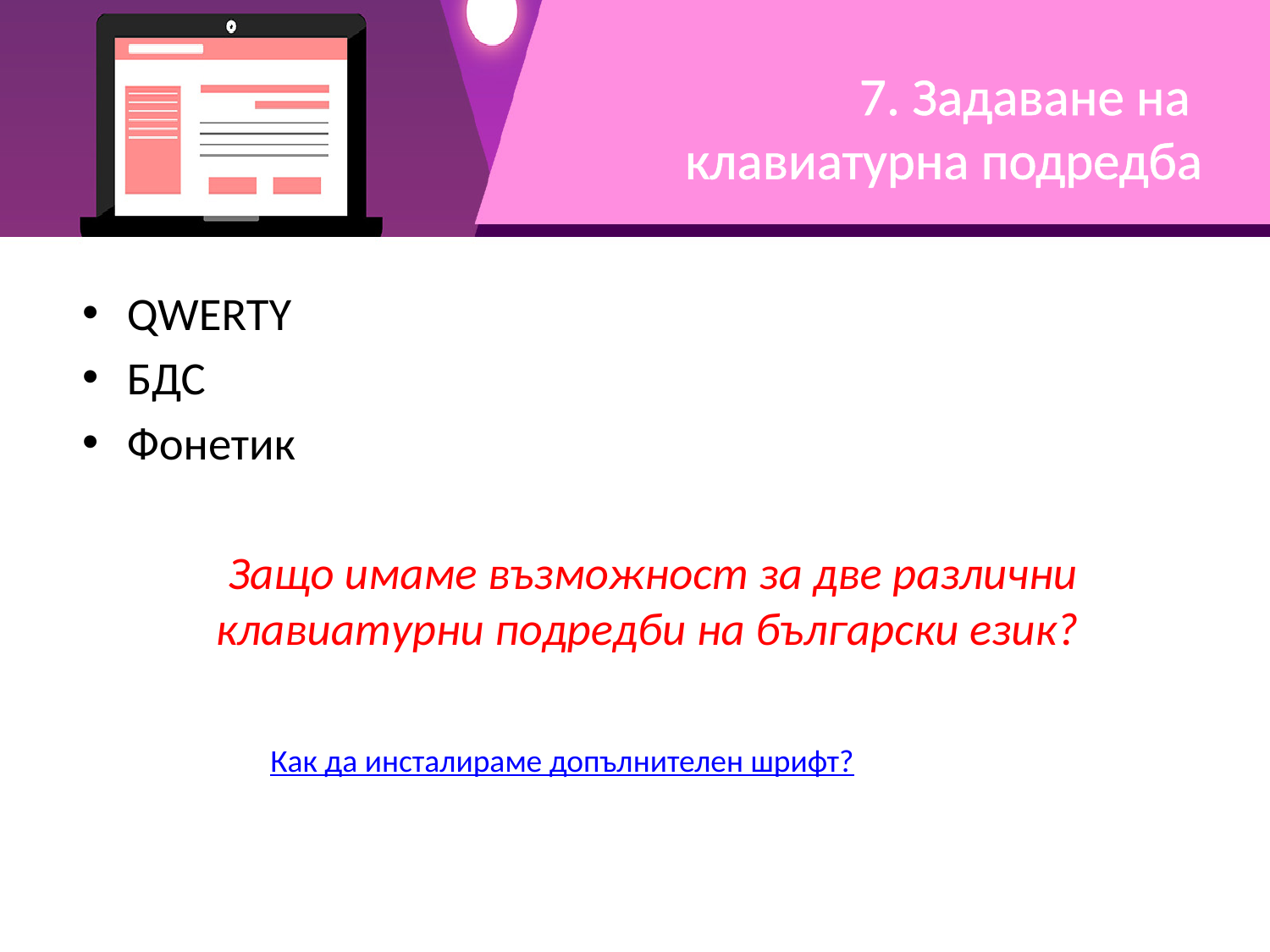

# 7. Задаване на клавиатурна подредба
QWERTY
БДС
Фонетик

 Защо имаме възможност за две различни клавиатурни подредби на български език?
Как да инсталираме допълнителен шрифт?